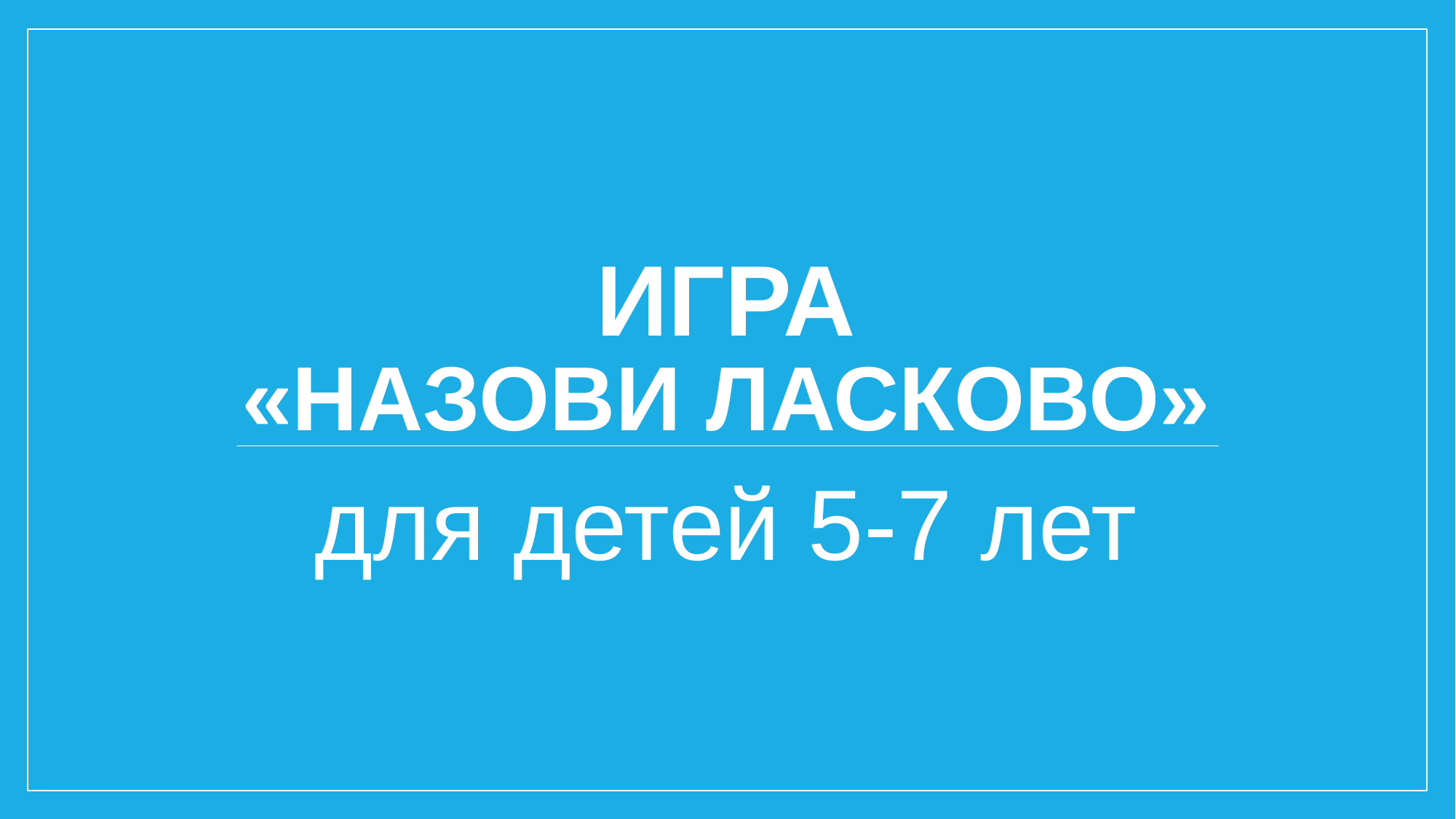

# игра «Назови ласково»
для детей 5-7 лет